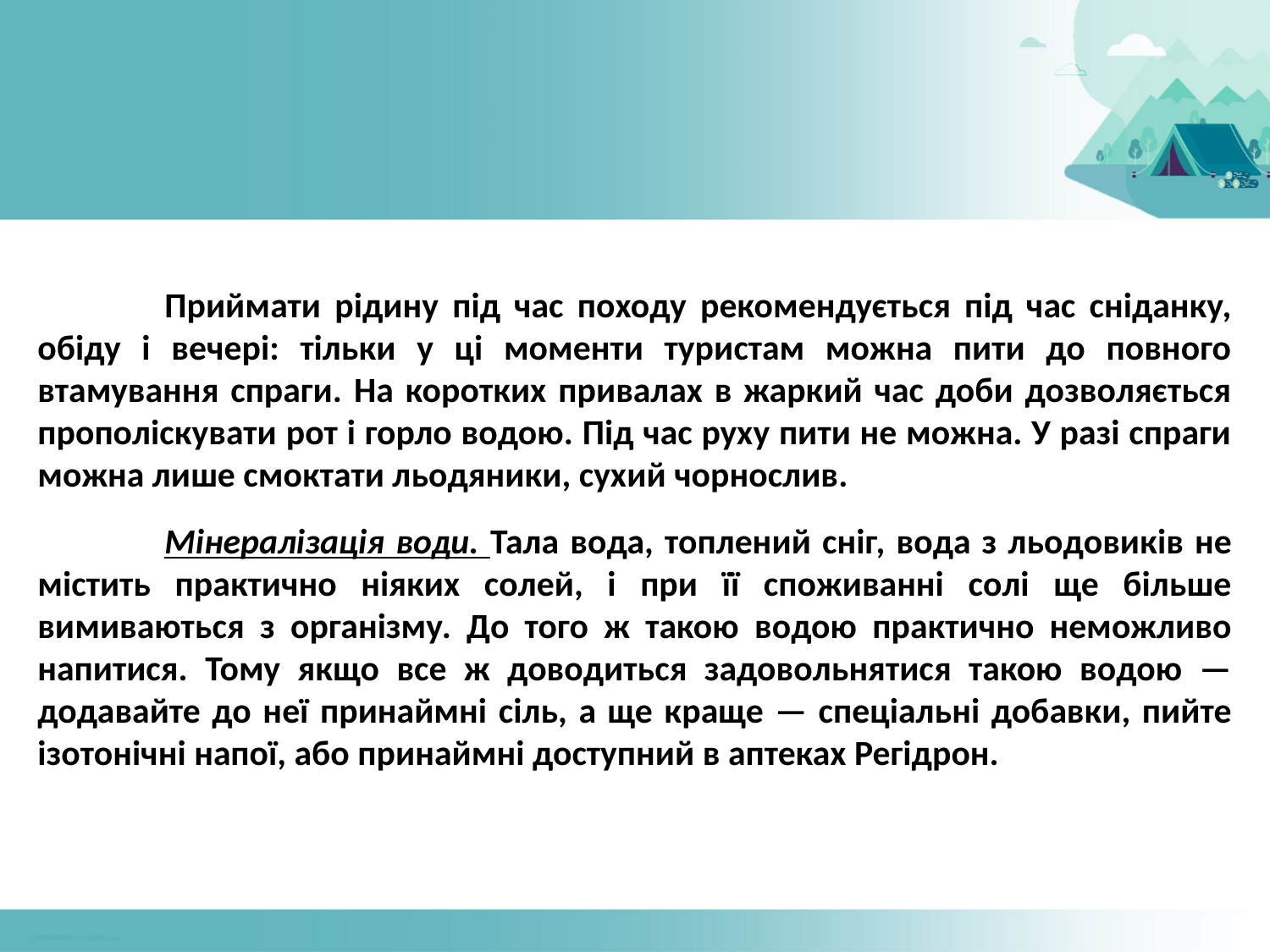

#
	Приймати рідину під час походу рекомендується під час сніданку, обіду і вечері: тільки у ці моменти туристам можна пити до повного втамування спраги. На коротких привалах в жаркий час доби дозволяється прополіскувати рот і горло водою. Під час руху пити не можна. У разі спраги можна лише смоктати льодяники, сухий чорнослив.
	Мінералізація води. Тала вода, топлений сніг, вода з льодовиків не містить практично ніяких солей, і при її споживанні солі ще більше вимиваються з організму. До того ж такою водою практично неможливо напитися. Тому якщо все ж доводиться задовольнятися такою водою — додавайте до неї принаймні сіль, а ще краще — спеціальні добавки, пийте ізотонічні напої, або принаймні доступний в аптеках Регідрон.